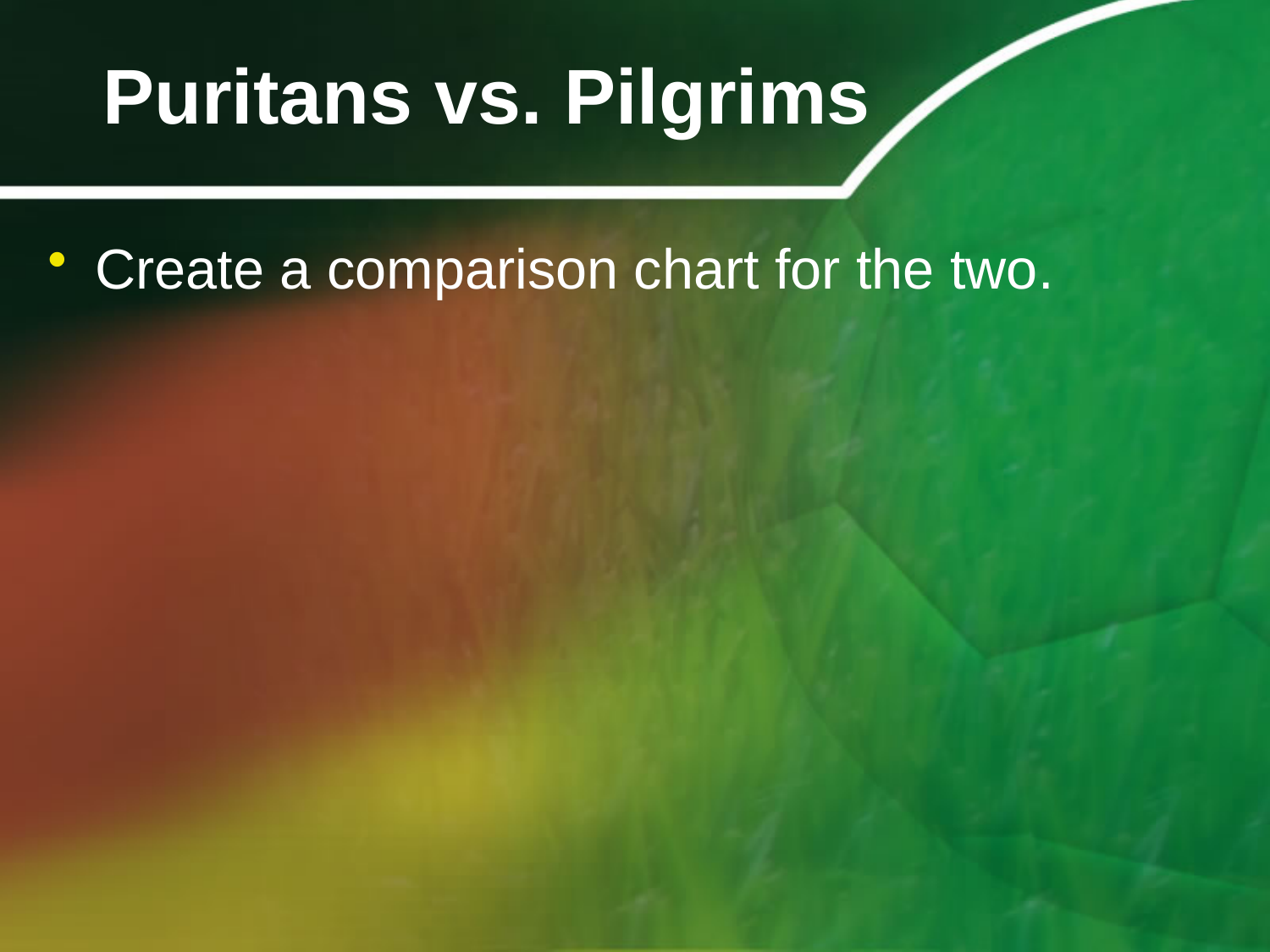

# Puritans vs. Pilgrims
Create a comparison chart for the two.